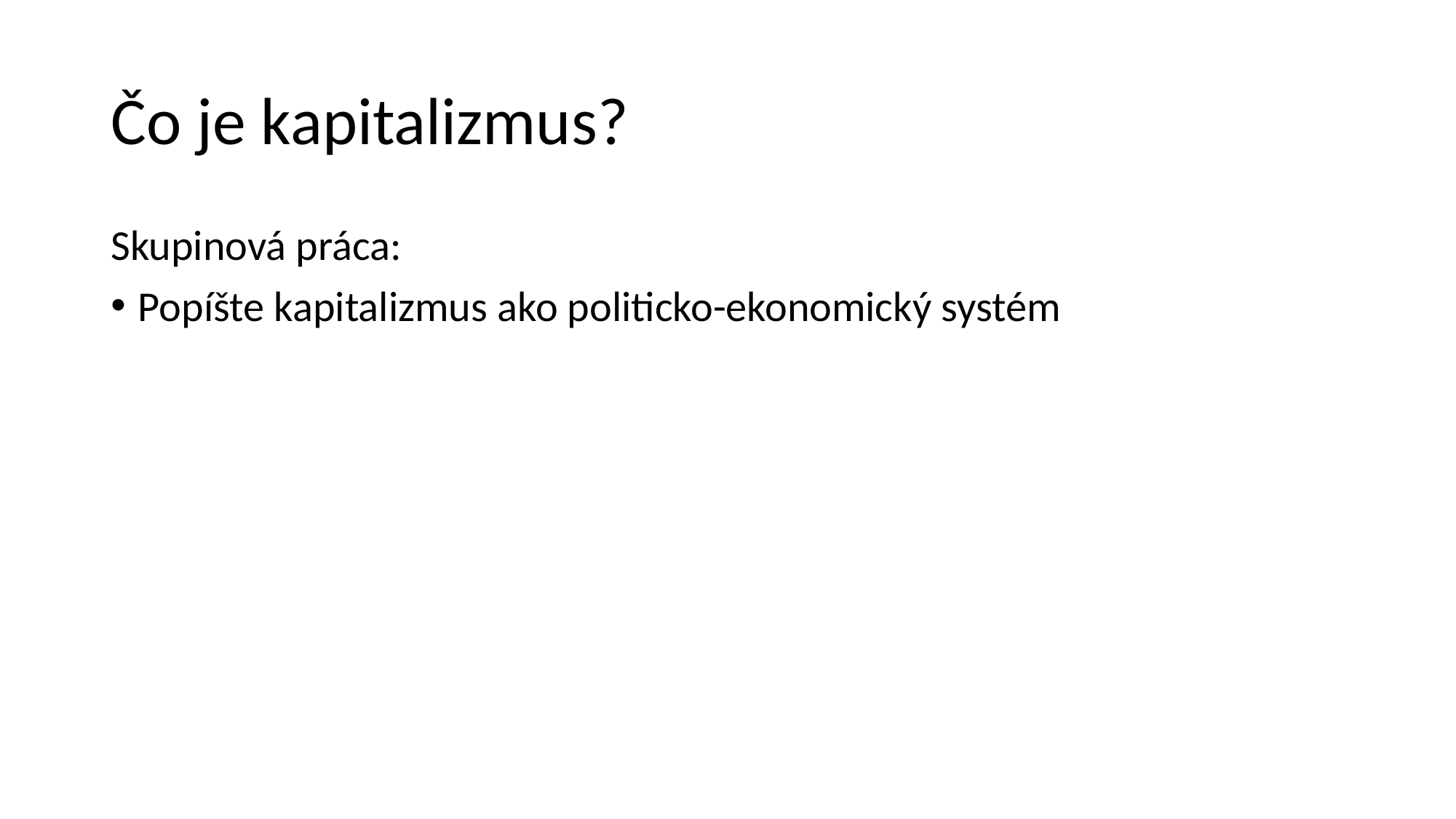

# Čo je kapitalizmus?
Skupinová práca:
Popíšte kapitalizmus ako politicko-ekonomický systém